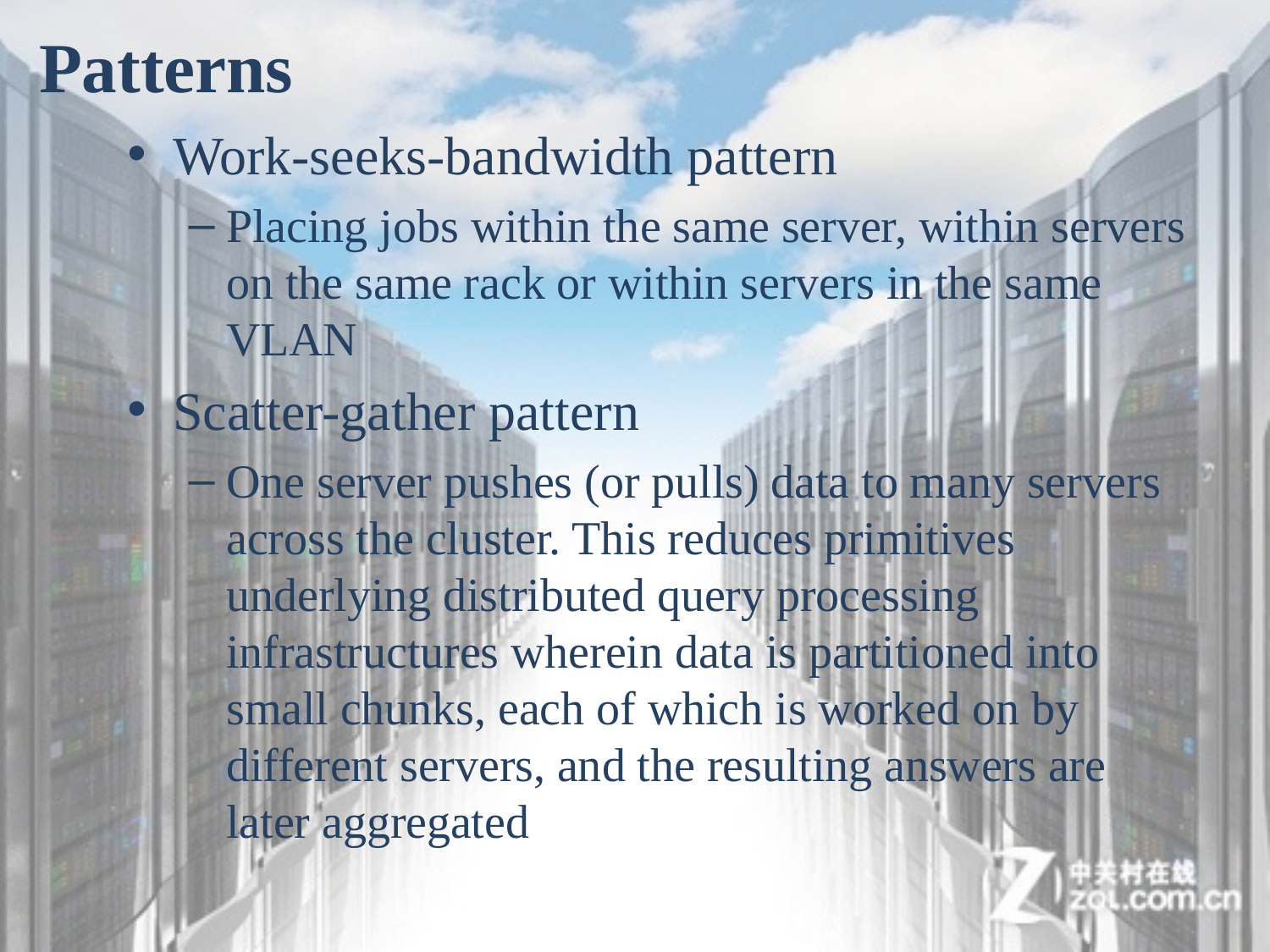

Patterns
Work-seeks-bandwidth pattern
Placing jobs within the same server, within servers on the same rack or within servers in the same VLAN
Scatter-gather pattern
One server pushes (or pulls) data to many servers across the cluster. This reduces primitives underlying distributed query processing infrastructures wherein data is partitioned into small chunks, each of which is worked on by different servers, and the resulting answers are later aggregated